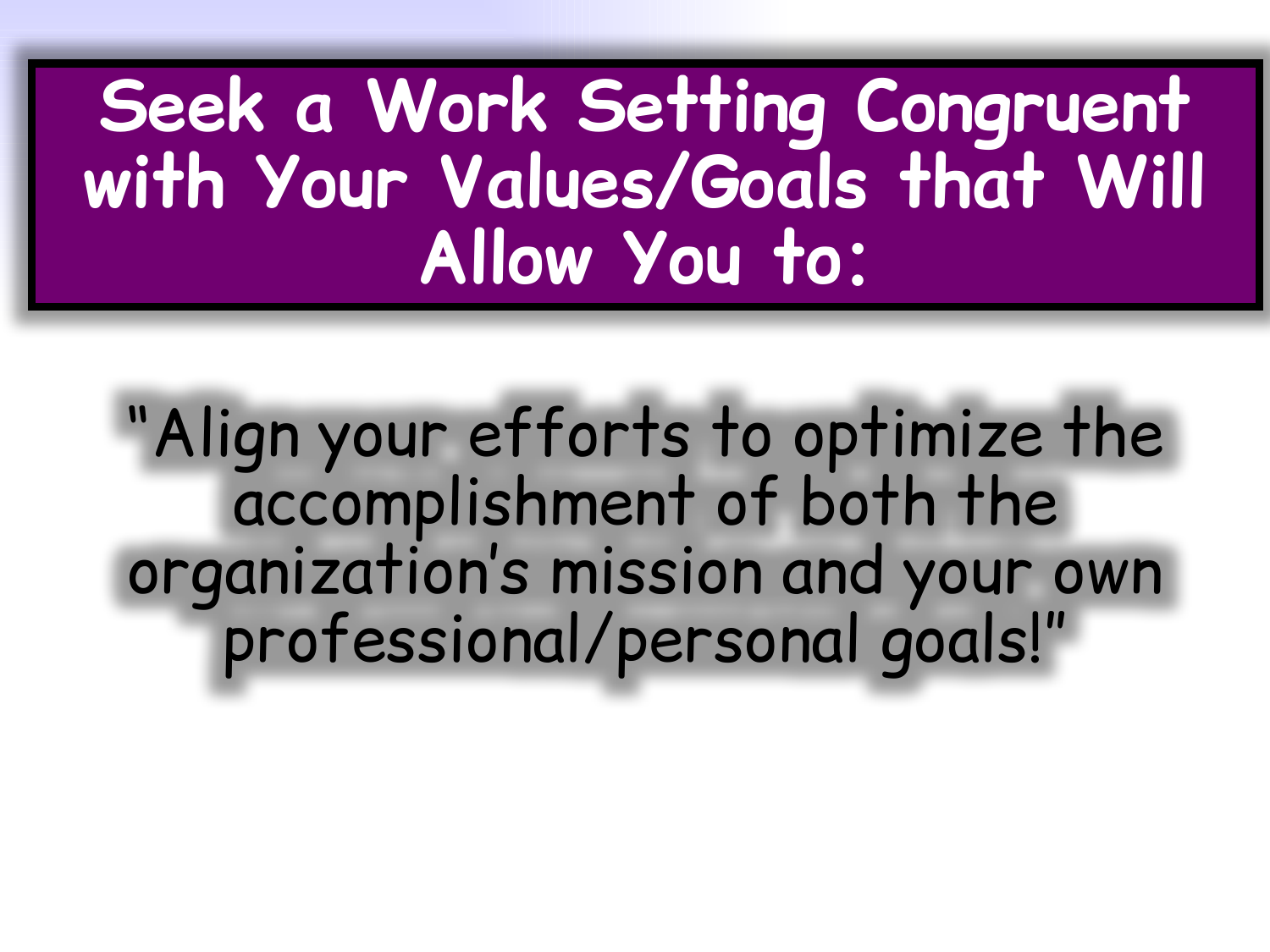

Seek a Work Setting Congruent with Your Values/Goals that Will Allow You to:

“Align your efforts to optimize the accomplishment of both the organization’s mission and your own professional/personal goals!”